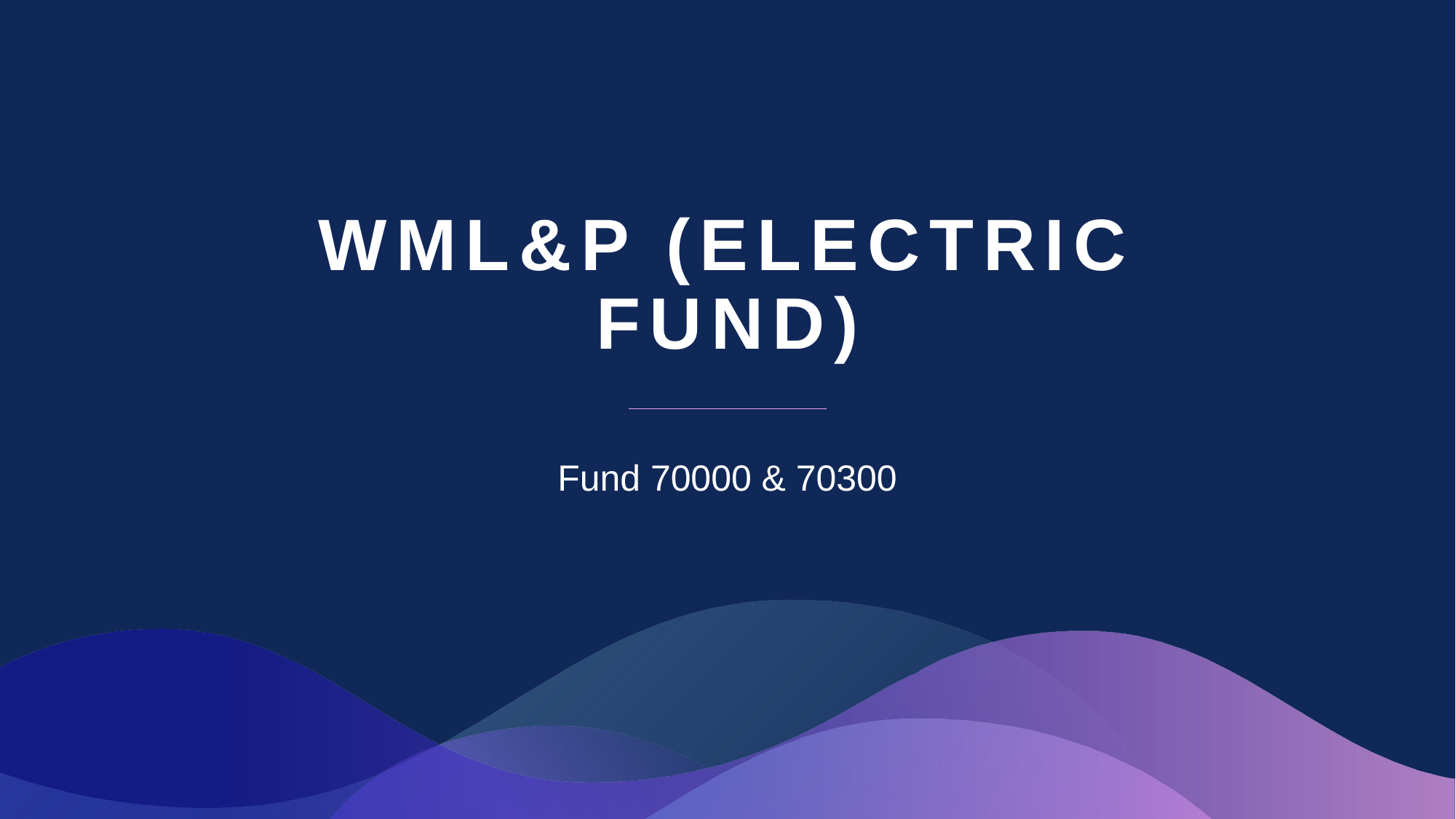

# Wml&p (Electric Fund)
Fund 70000 & 70300